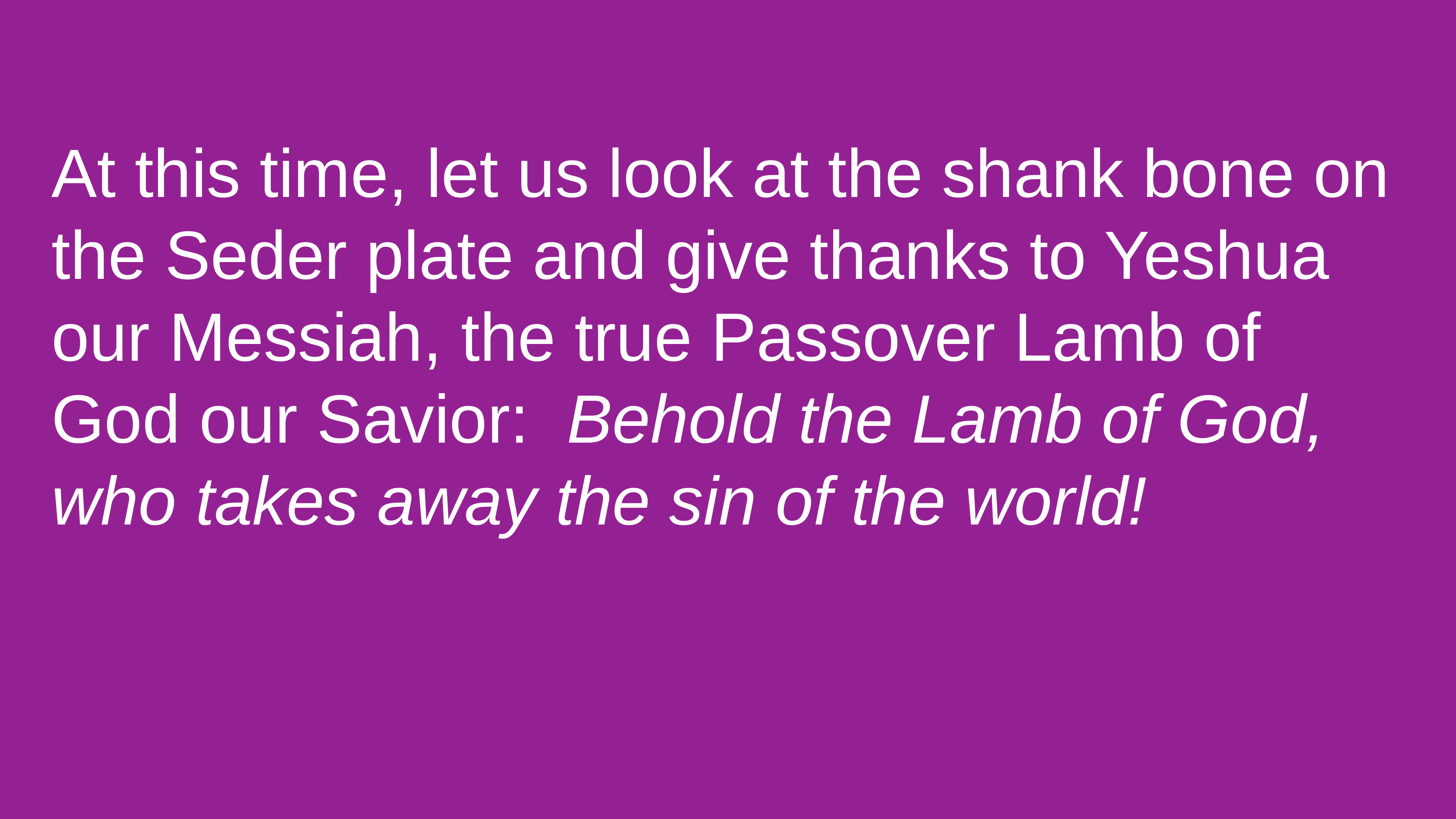

At this time, let us look at the shank bone on the Seder plate and give thanks to Yeshua our Messiah, the true Passover Lamb of God our Savior:  Behold the Lamb of God, who takes away the sin of the world!